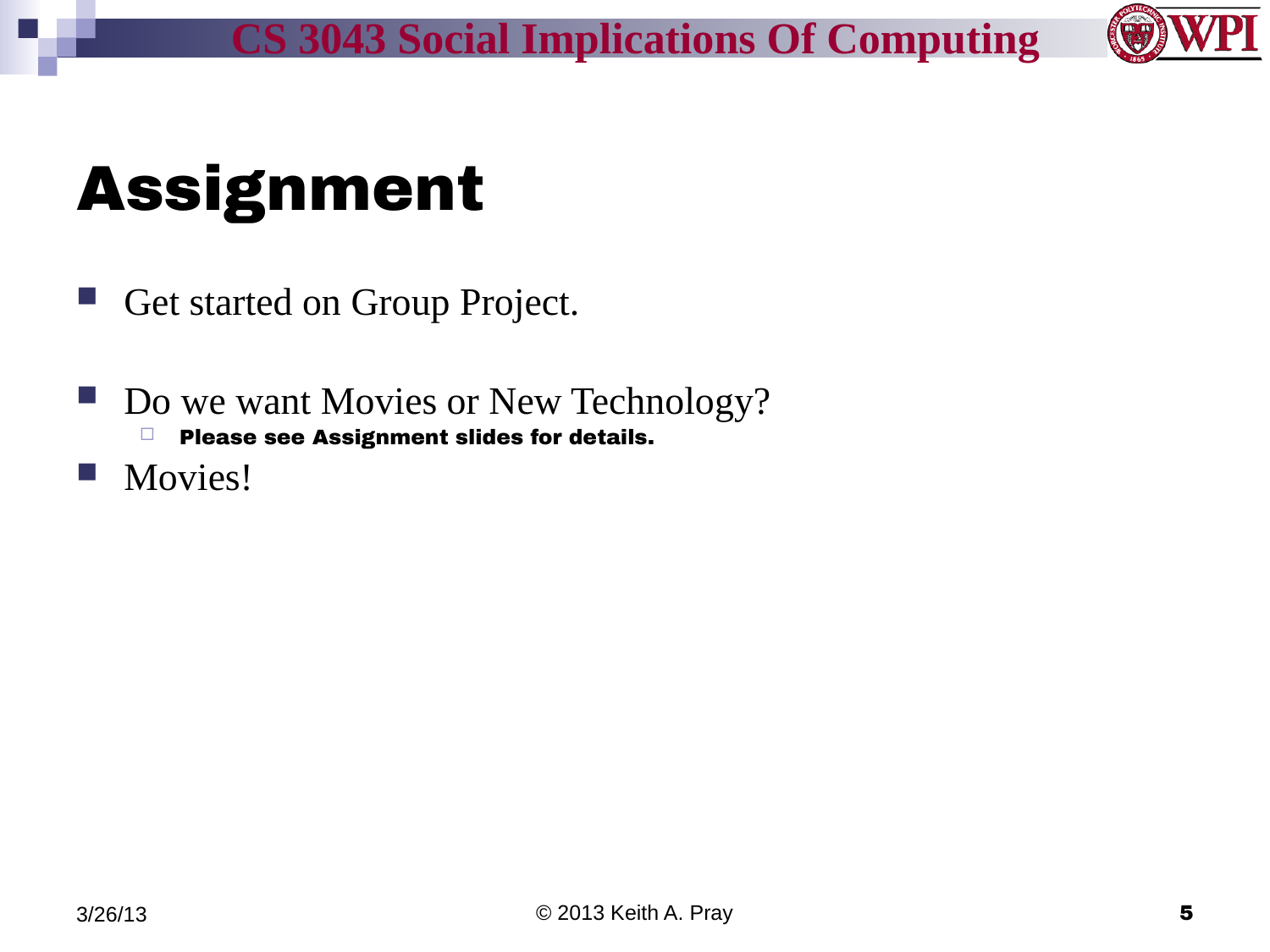

# Assignment
Get started on Group Project.

Do we want Movies or New Technology?
Please see Assignment slides for details.
Movies!
3/26/13
© 2013 Keith A. Pray
5